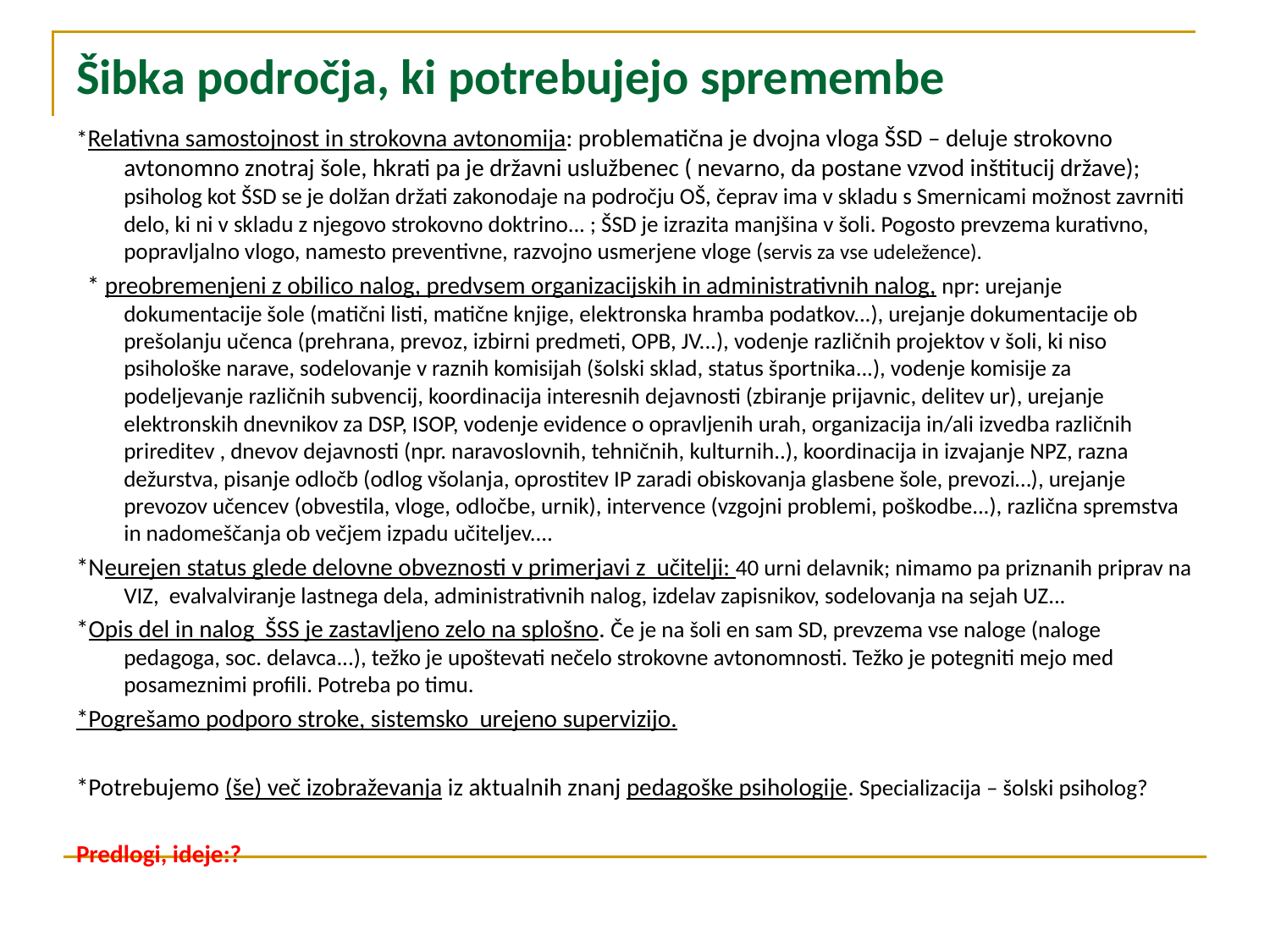

# Šibka področja, ki potrebujejo spremembe
*Relativna samostojnost in strokovna avtonomija: problematična je dvojna vloga ŠSD – deluje strokovno avtonomno znotraj šole, hkrati pa je državni uslužbenec ( nevarno, da postane vzvod inštitucij države); psiholog kot ŠSD se je dolžan držati zakonodaje na področju OŠ, čeprav ima v skladu s Smernicami možnost zavrniti delo, ki ni v skladu z njegovo strokovno doktrino... ; ŠSD je izrazita manjšina v šoli. Pogosto prevzema kurativno, popravljalno vlogo, namesto preventivne, razvojno usmerjene vloge (servis za vse udeležence).
  * preobremenjeni z obilico nalog, predvsem organizacijskih in administrativnih nalog, npr: urejanje dokumentacije šole (matični listi, matične knjige, elektronska hramba podatkov...), urejanje dokumentacije ob prešolanju učenca (prehrana, prevoz, izbirni predmeti, OPB, JV...), vodenje različnih projektov v šoli, ki niso psihološke narave, sodelovanje v raznih komisijah (šolski sklad, status športnika...), vodenje komisije za podeljevanje različnih subvencij, koordinacija interesnih dejavnosti (zbiranje prijavnic, delitev ur), urejanje elektronskih dnevnikov za DSP, ISOP, vodenje evidence o opravljenih urah, organizacija in/ali izvedba različnih prireditev , dnevov dejavnosti (npr. naravoslovnih, tehničnih, kulturnih..), koordinacija in izvajanje NPZ, razna dežurstva, pisanje odločb (odlog všolanja, oprostitev IP zaradi obiskovanja glasbene šole, prevozi…), urejanje prevozov učencev (obvestila, vloge, odločbe, urnik), intervence (vzgojni problemi, poškodbe...), različna spremstva in nadomeščanja ob večjem izpadu učiteljev....
*Neurejen status glede delovne obveznosti v primerjavi z  učitelji: 40 urni delavnik; nimamo pa priznanih priprav na VIZ,  evalvalviranje lastnega dela, administrativnih nalog, izdelav zapisnikov, sodelovanja na sejah UZ...
*Opis del in nalog  ŠSS je zastavljeno zelo na splošno. Če je na šoli en sam SD, prevzema vse naloge (naloge pedagoga, soc. delavca...), težko je upoštevati nečelo strokovne avtonomnosti. Težko je potegniti mejo med posameznimi profili. Potreba po timu.
*Pogrešamo podporo stroke, sistemsko  urejeno supervizijo.

*Potrebujemo (še) več izobraževanja iz aktualnih znanj pedagoške psihologije. Specializacija – šolski psiholog?

Predlogi, ideje:?